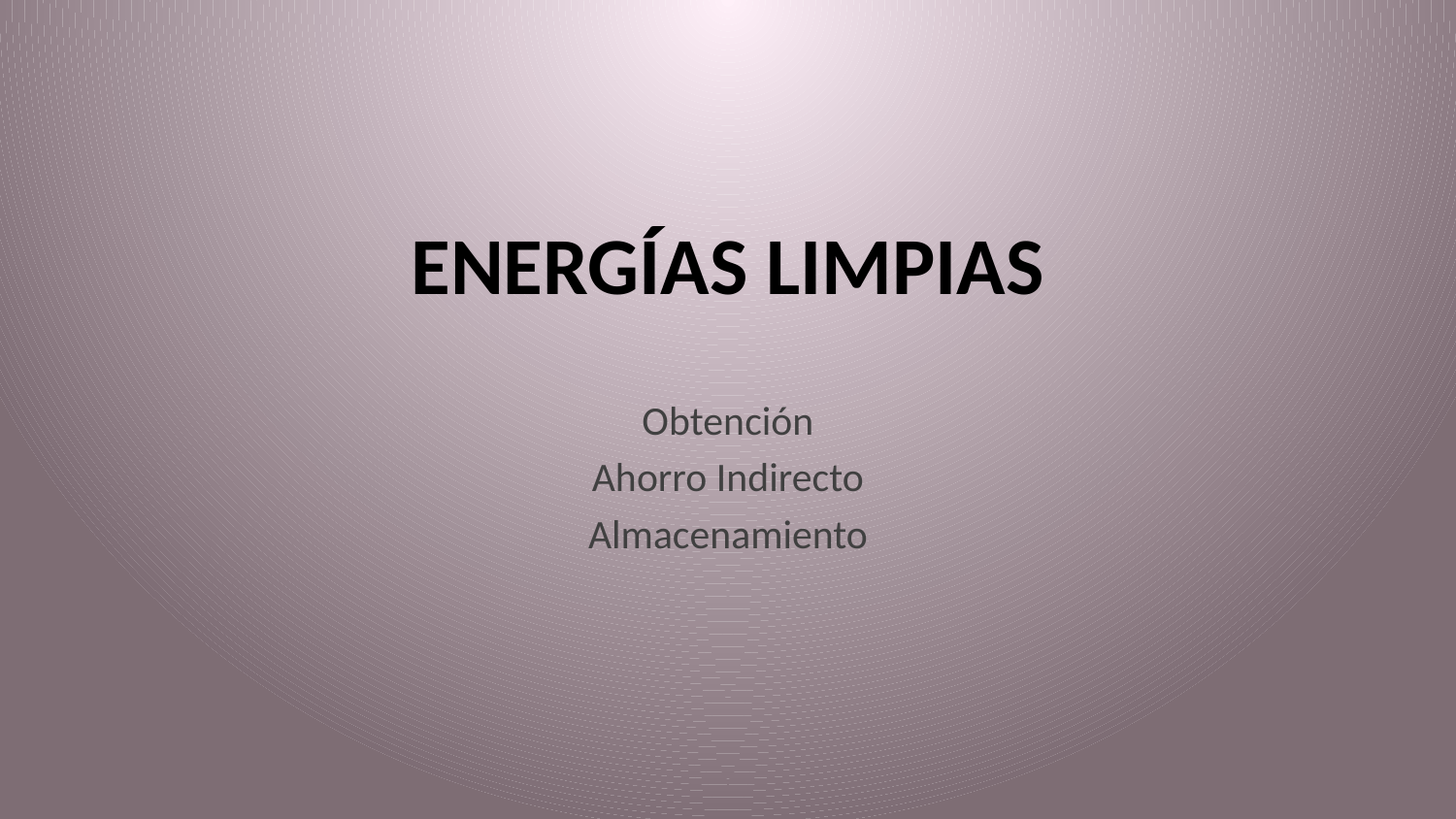

# Energías Limpias
Obtención
Ahorro Indirecto
Almacenamiento